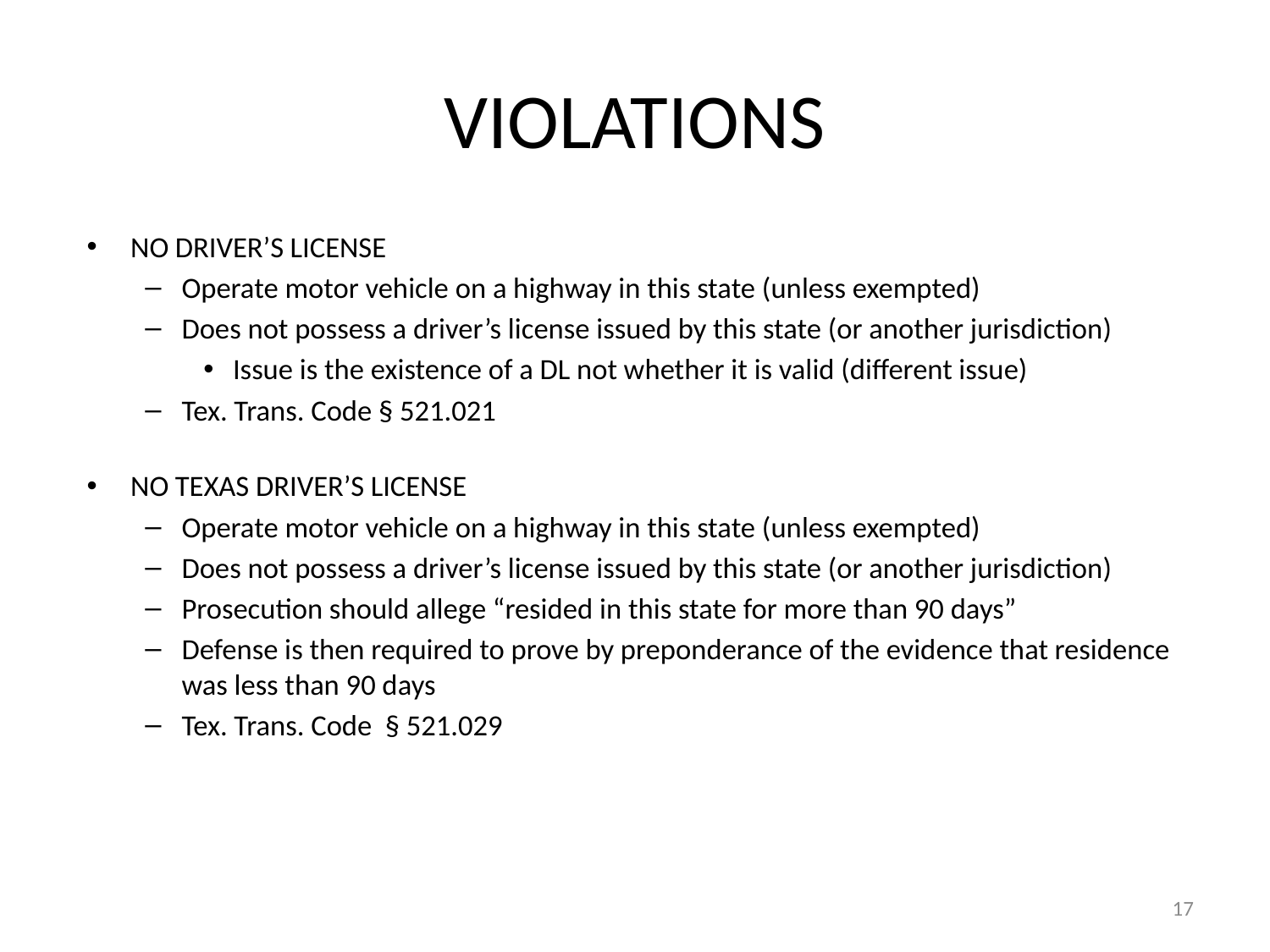

# VIOLATIONS
NO DRIVER’S LICENSE
Operate motor vehicle on a highway in this state (unless exempted)
Does not possess a driver’s license issued by this state (or another jurisdiction)
Issue is the existence of a DL not whether it is valid (different issue)
Tex. Trans. Code § 521.021

NO TEXAS DRIVER’S LICENSE
Operate motor vehicle on a highway in this state (unless exempted)
Does not possess a driver’s license issued by this state (or another jurisdiction)
Prosecution should allege “resided in this state for more than 90 days”
Defense is then required to prove by preponderance of the evidence that residence was less than 90 days
Tex. Trans. Code  § 521.029

17